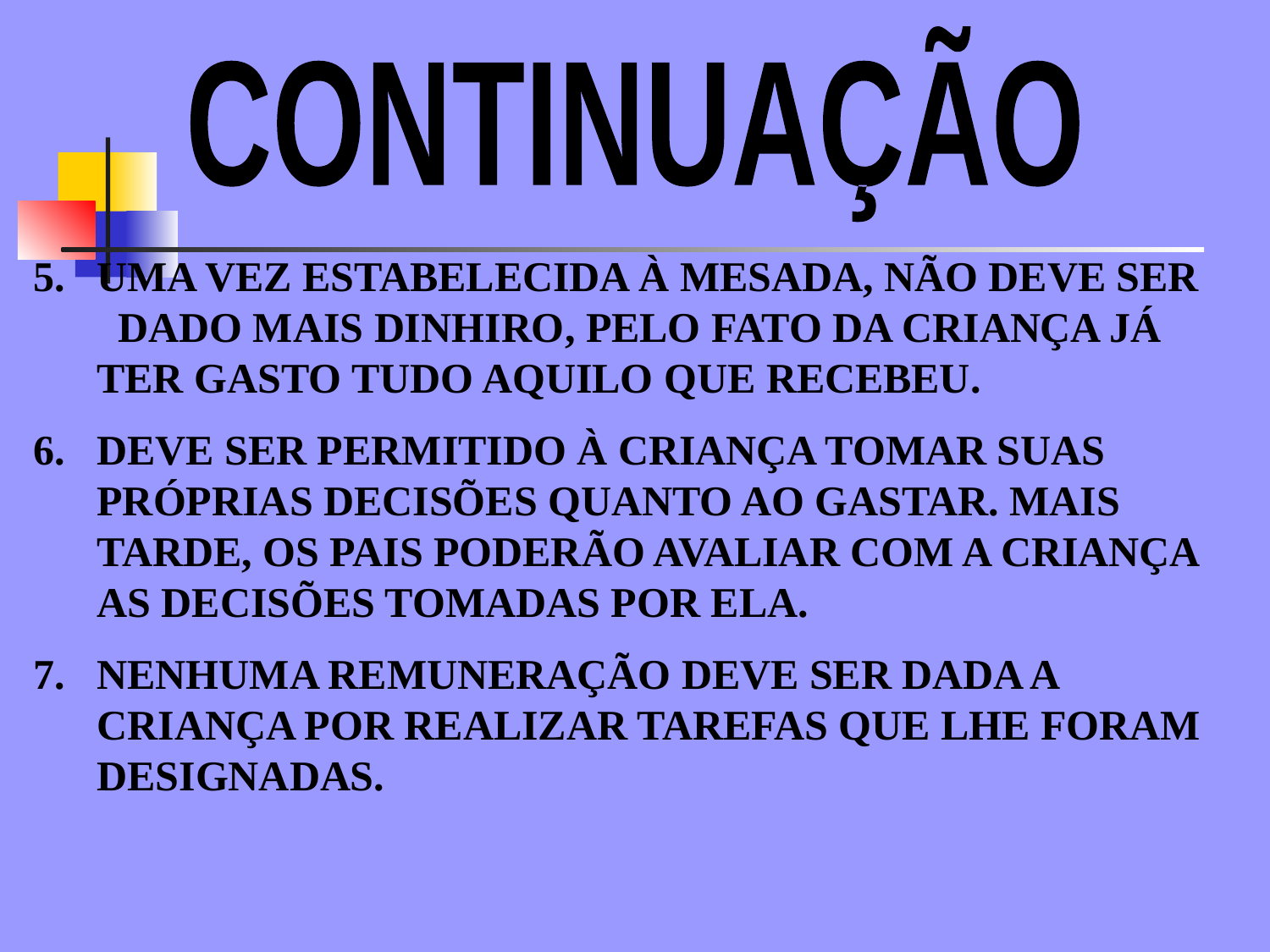

CONTINUAÇÃO
5.   UMA VEZ ESTABELECIDA À MESADA, NÃO DEVE SER     DADO MAIS DINHIRO, PELO FATO DA CRIANÇA JÁ TER GASTO TUDO AQUILO QUE RECEBEU.
DEVE SER PERMITIDO À CRIANÇA TOMAR SUAS PRÓPRIAS DECISÕES QUANTO AO GASTAR. MAIS TARDE, OS PAIS PODERÃO AVALIAR COM A CRIANÇA AS DECISÕES TOMADAS POR ELA.
NENHUMA REMUNERAÇÃO DEVE SER DADA A CRIANÇA POR REALIZAR TAREFAS QUE LHE FORAM DESIGNADAS.